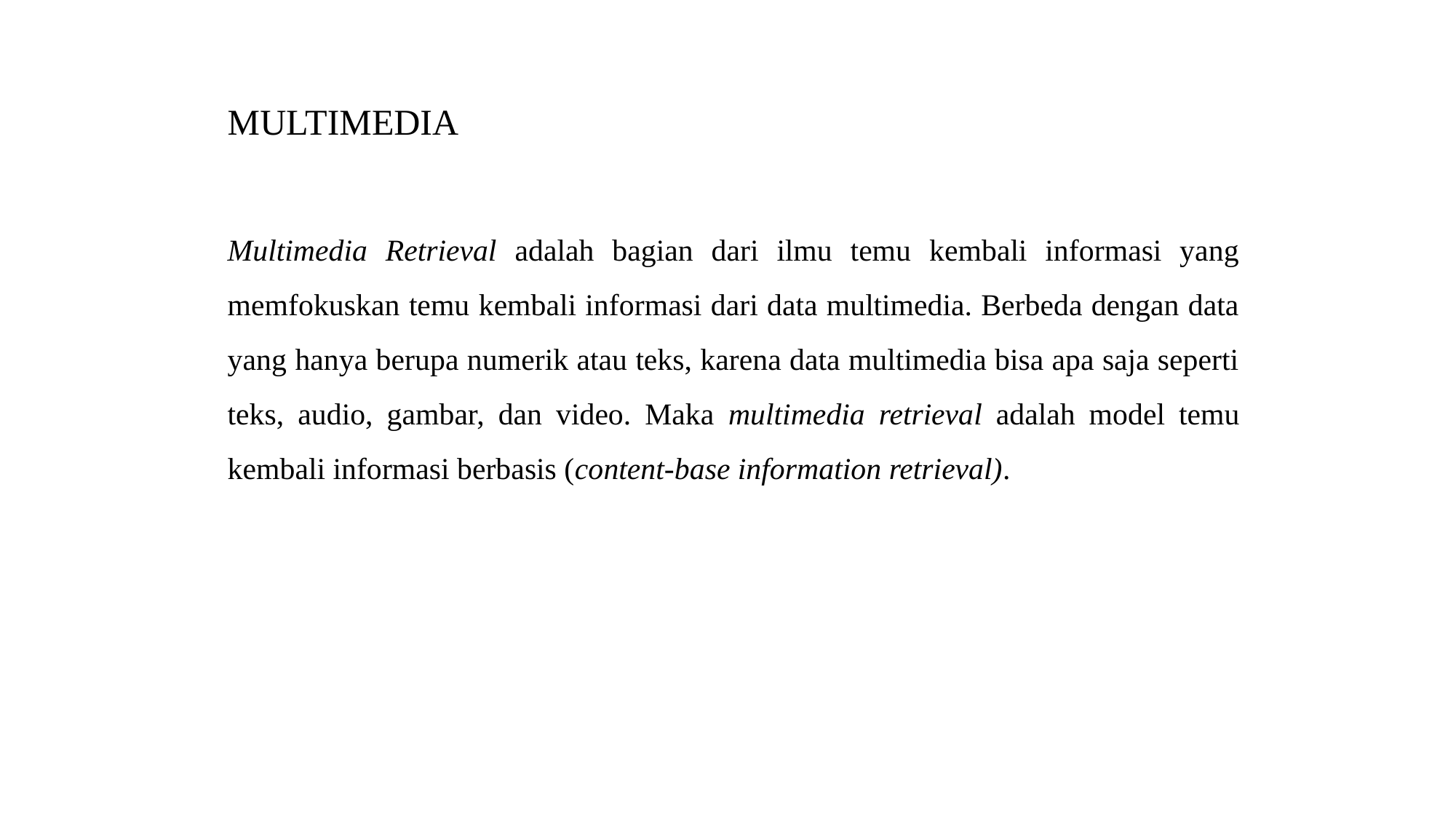

MULTIMEDIA
Multimedia Retrieval adalah bagian dari ilmu temu kembali informasi yang memfokuskan temu kembali informasi dari data multimedia. Berbeda dengan data yang hanya berupa numerik atau teks, karena data multimedia bisa apa saja seperti teks, audio, gambar, dan video. Maka multimedia retrieval adalah model temu kembali informasi berbasis (content-base information retrieval).